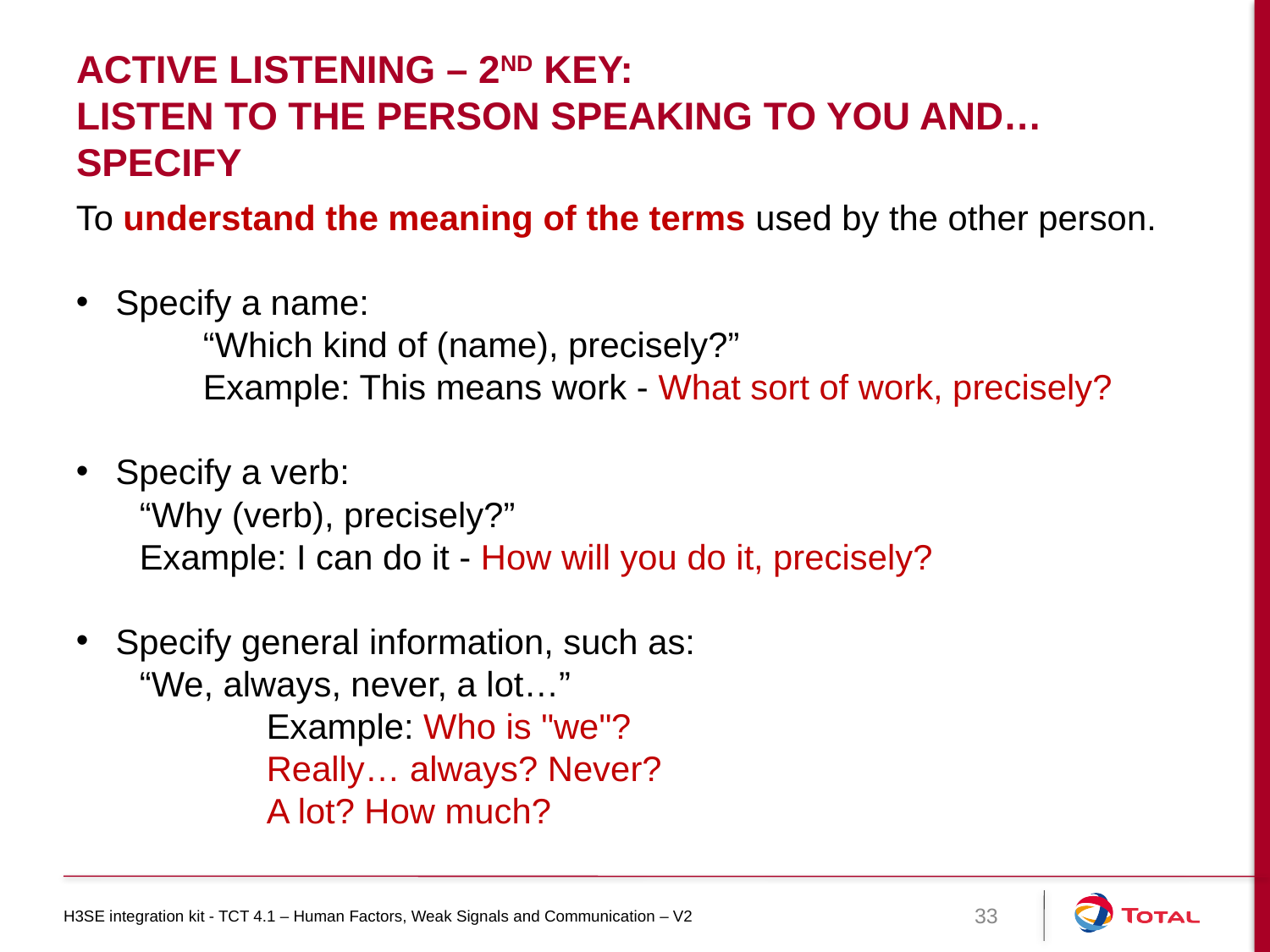

# Active listening – 2nd key: Listen to the person speaking to you and…  specify
To understand the meaning of the terms used by the other person.

Specify a name:
	“Which kind of (name), precisely?”
 	Example: This means work - What sort of work, precisely?

Specify a verb:
“Why (verb), precisely?”
Example: I can do it - How will you do it, precisely?

Specify general information, such as:
“We, always, never, a lot…”
 	Example: Who is "we"?
 	Really… always? Never?
 	A lot? How much?
H3SE integration kit - TCT 4.1 – Human Factors, Weak Signals and Communication – V2
33